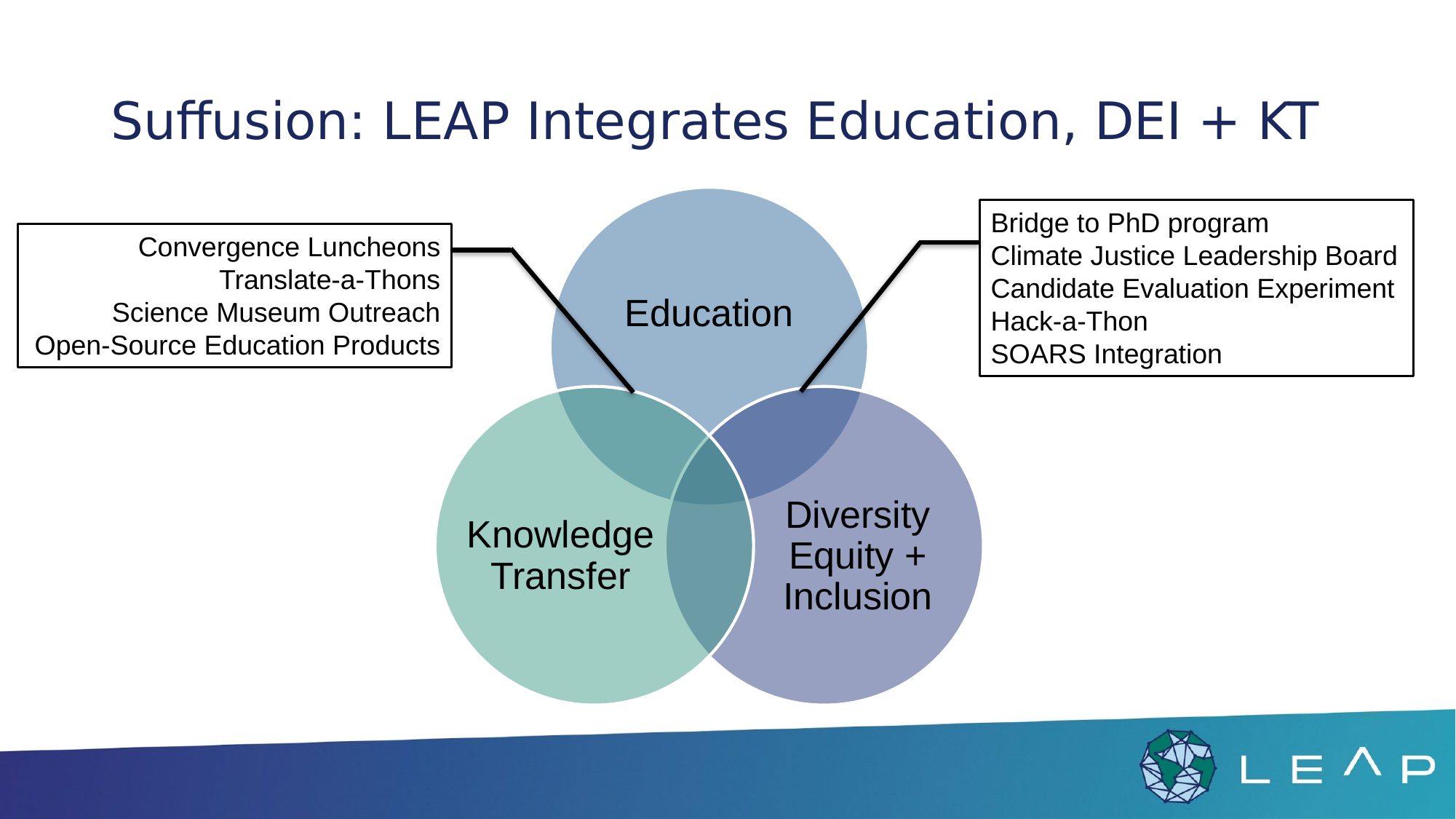

# Suffusion: LEAP Integrates Education, DEI + KT

Education

Knowledge Transfer
Diversity Equity + Inclusion
Bridge to PhD program
Climate Justice Leadership Board
Candidate Evaluation Experiment
Hack-a-Thon
SOARS Integration
Convergence Luncheons
Translate-a-Thons
Science Museum Outreach
Open-Source Education Products